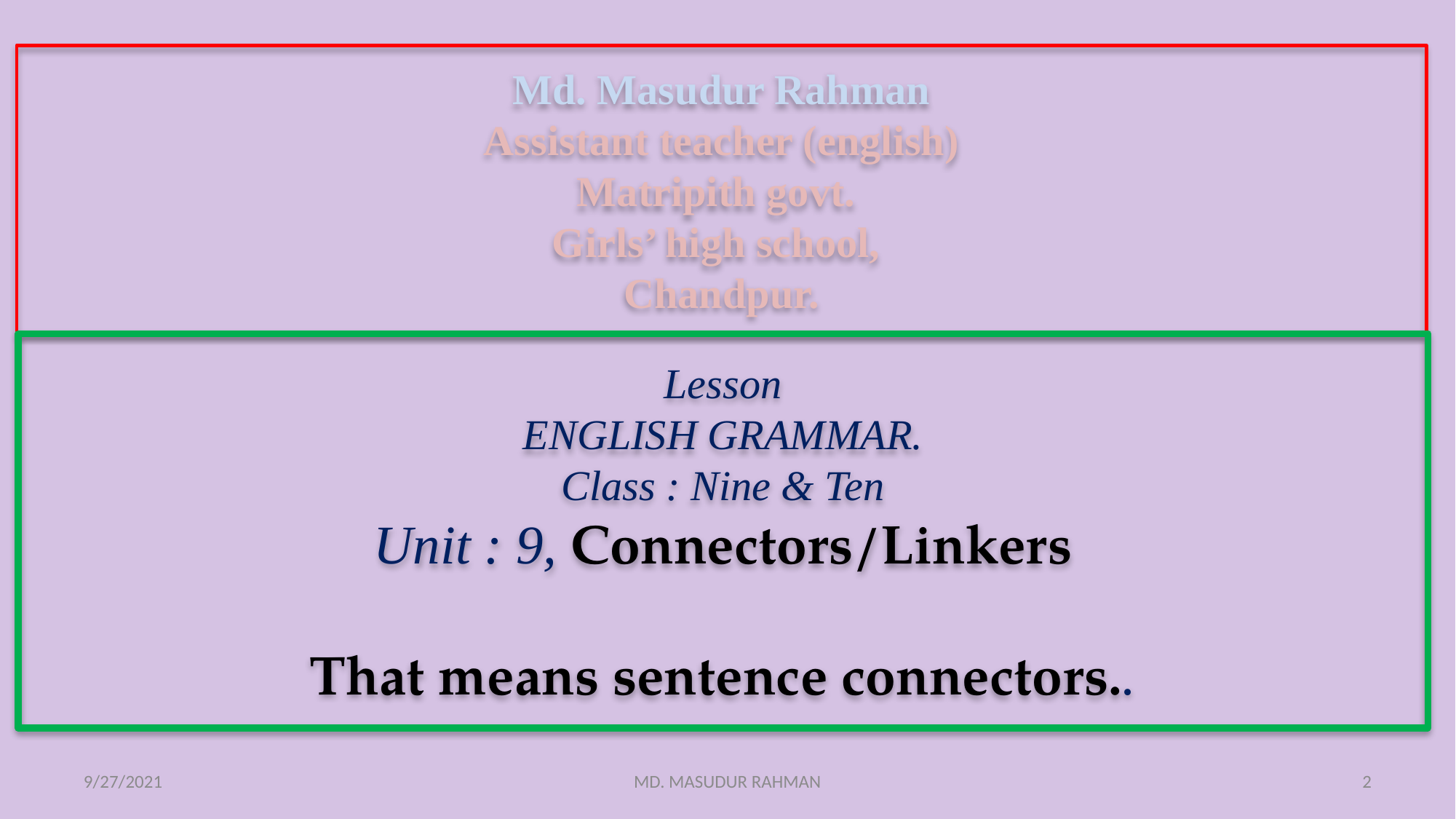

Md. Masudur Rahman
Assistant teacher (english)
Matripith govt.
Girls’ high school,
Chandpur.
Lesson
ENGLISH GRAMMAR.
Class : Nine & Ten
Unit : 9, Connectors/Linkers

That means sentence connectors..
9/27/2021
MD. MASUDUR RAHMAN
2